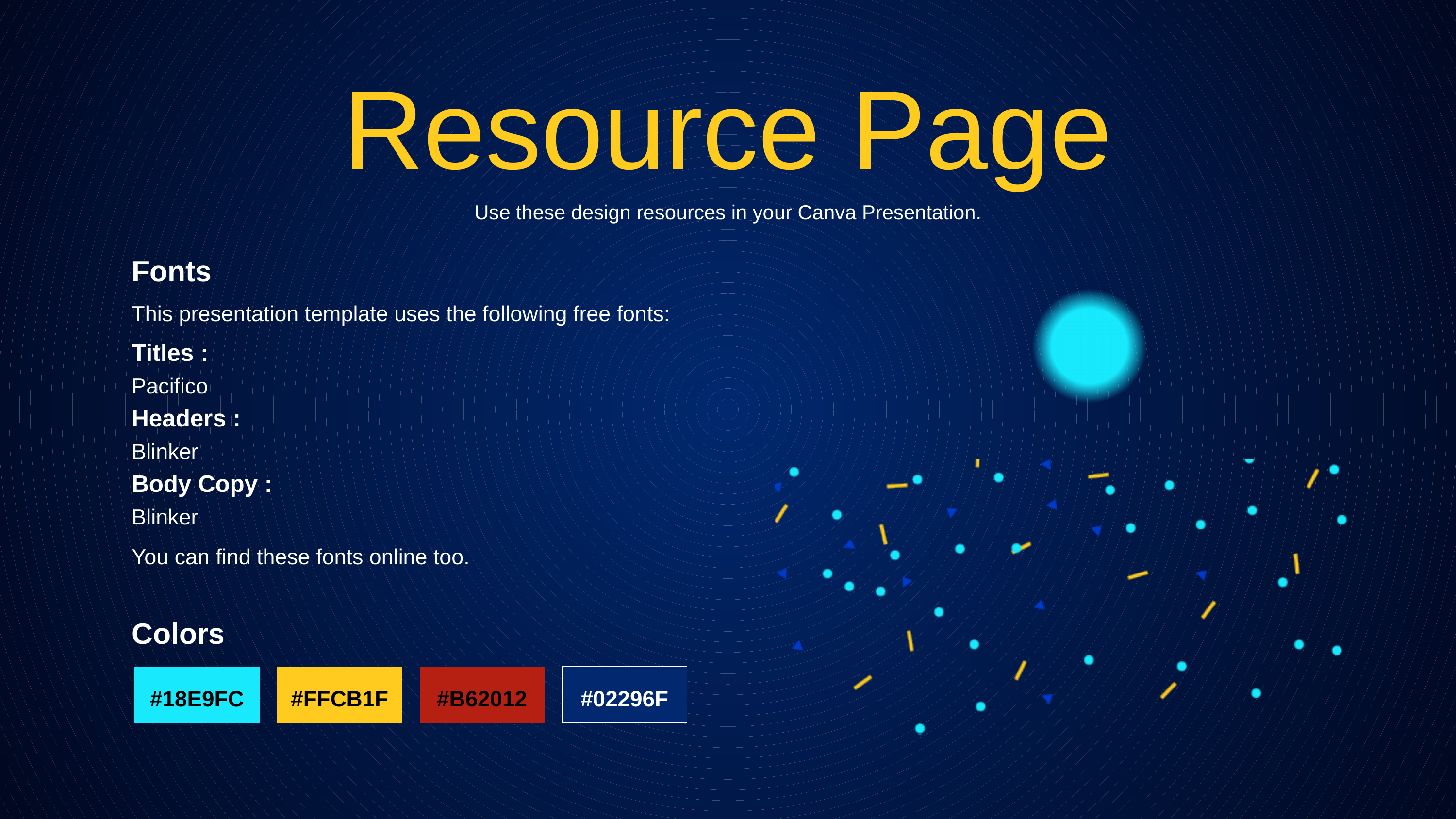

Resource Page
Use these design resources in your Canva Presentation.
Fonts

This presentation template uses the following free fonts:
Titles :
Pacifico
Headers :
Blinker

Body Copy :
Blinker
You can find these fonts online too.
Colors

#18E9FC

#FFCB1F

#B62012

#02296F